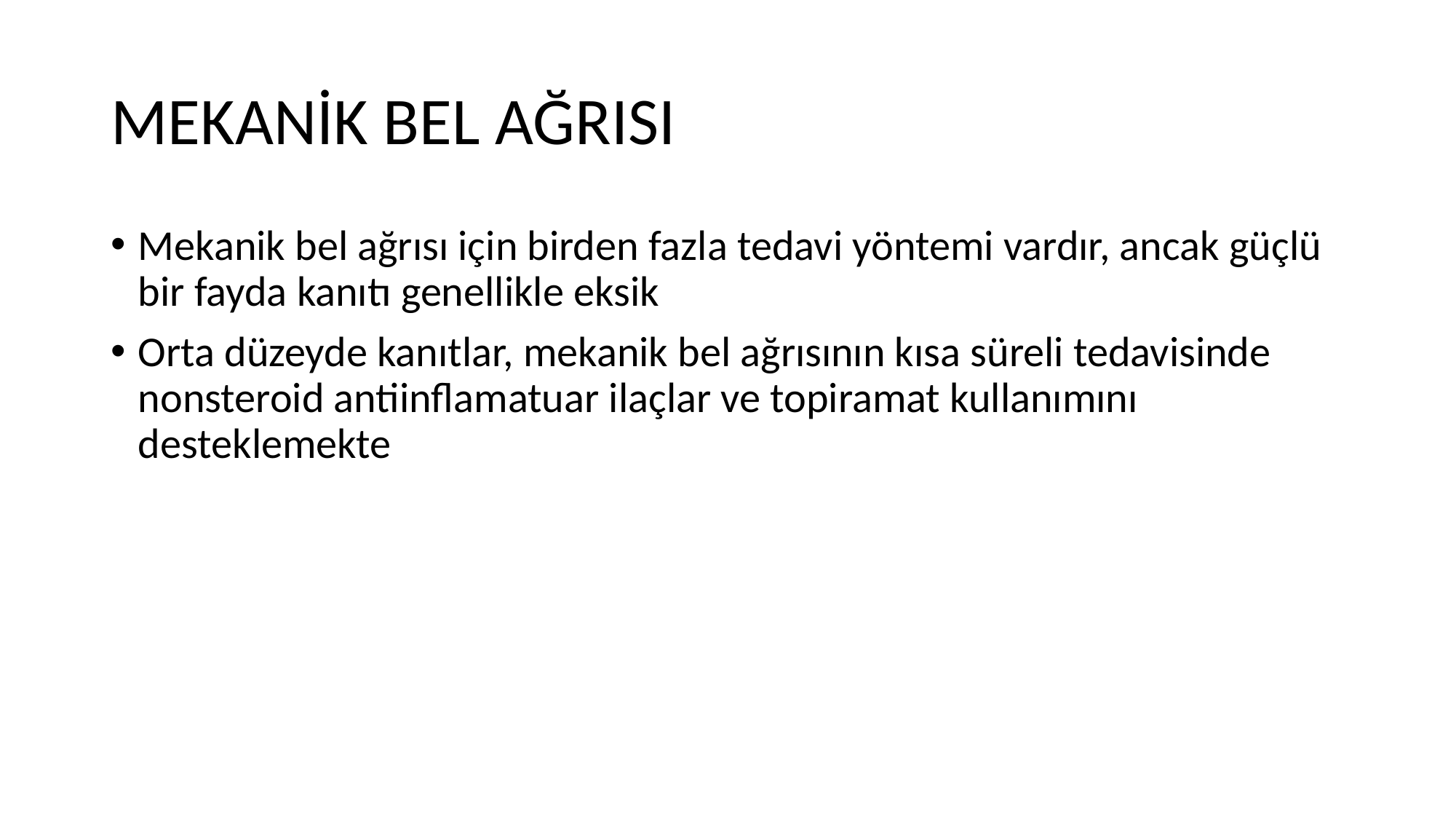

# MEKANİK BEL AĞRISI
Mekanik bel ağrısı için birden fazla tedavi yöntemi vardır, ancak güçlü bir fayda kanıtı genellikle eksik
Orta düzeyde kanıtlar, mekanik bel ağrısının kısa süreli tedavisinde nonsteroid antiinflamatuar ilaçlar ve topiramat kullanımını desteklemekte